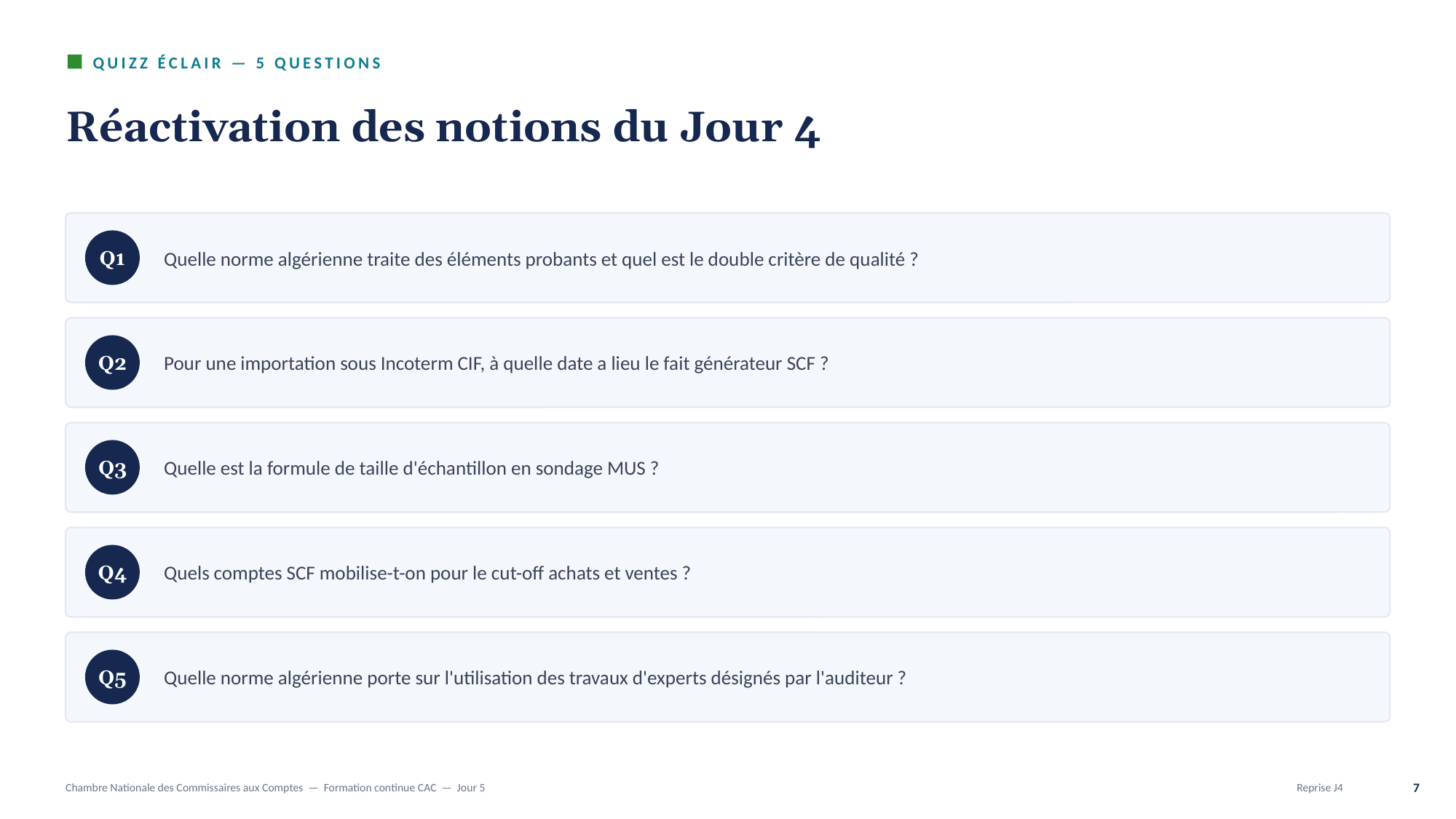

QUIZZ ÉCLAIR — 5 QUESTIONS

Réactivation des notions du Jour 4

Quelle norme algérienne traite des éléments probants et quel est le double critère de qualité ?

Q1

Pour une importation sous Incoterm CIF, à quelle date a lieu le fait générateur SCF ?

Q2

Quelle est la formule de taille d'échantillon en sondage MUS ?

Q3

Quels comptes SCF mobilise-t-on pour le cut-off achats et ventes ?

Q4

Quelle norme algérienne porte sur l'utilisation des travaux d'experts désignés par l'auditeur ?

Q5
Chambre Nationale des Commissaires aux Comptes  —  Formation continue CAC  —  Jour 5
Reprise J4
7